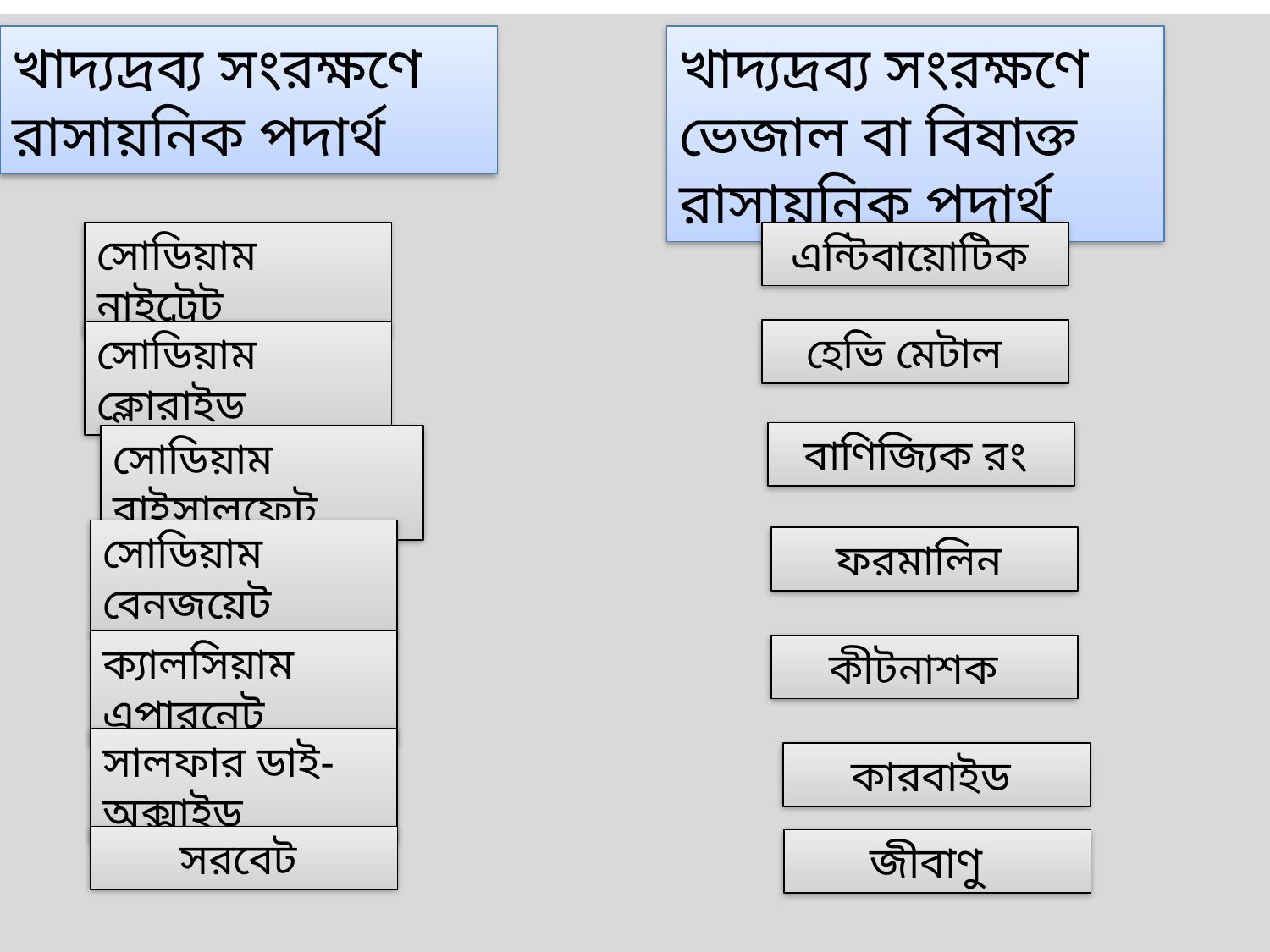

খাদ্যদ্রব্য সংরক্ষণে রাসায়নিক পদার্থ
খাদ্যদ্রব্য সংরক্ষণে ভেজাল বা বিষাক্ত রাসায়নিক পদার্থ
সোডিয়াম নাইট্রেট
এন্টিবায়োটিক
হেভি মেটাল
সোডিয়াম ক্লোরাইড
বাণিজ্যিক রং
সোডিয়াম বাইসালফেট
সোডিয়াম বেনজয়েট
ফরমালিন
ক্যালসিয়াম এপারনেট
কীটনাশক
সালফার ডাই-অক্সাইড
কারবাইড
সরবেট
জীবাণু